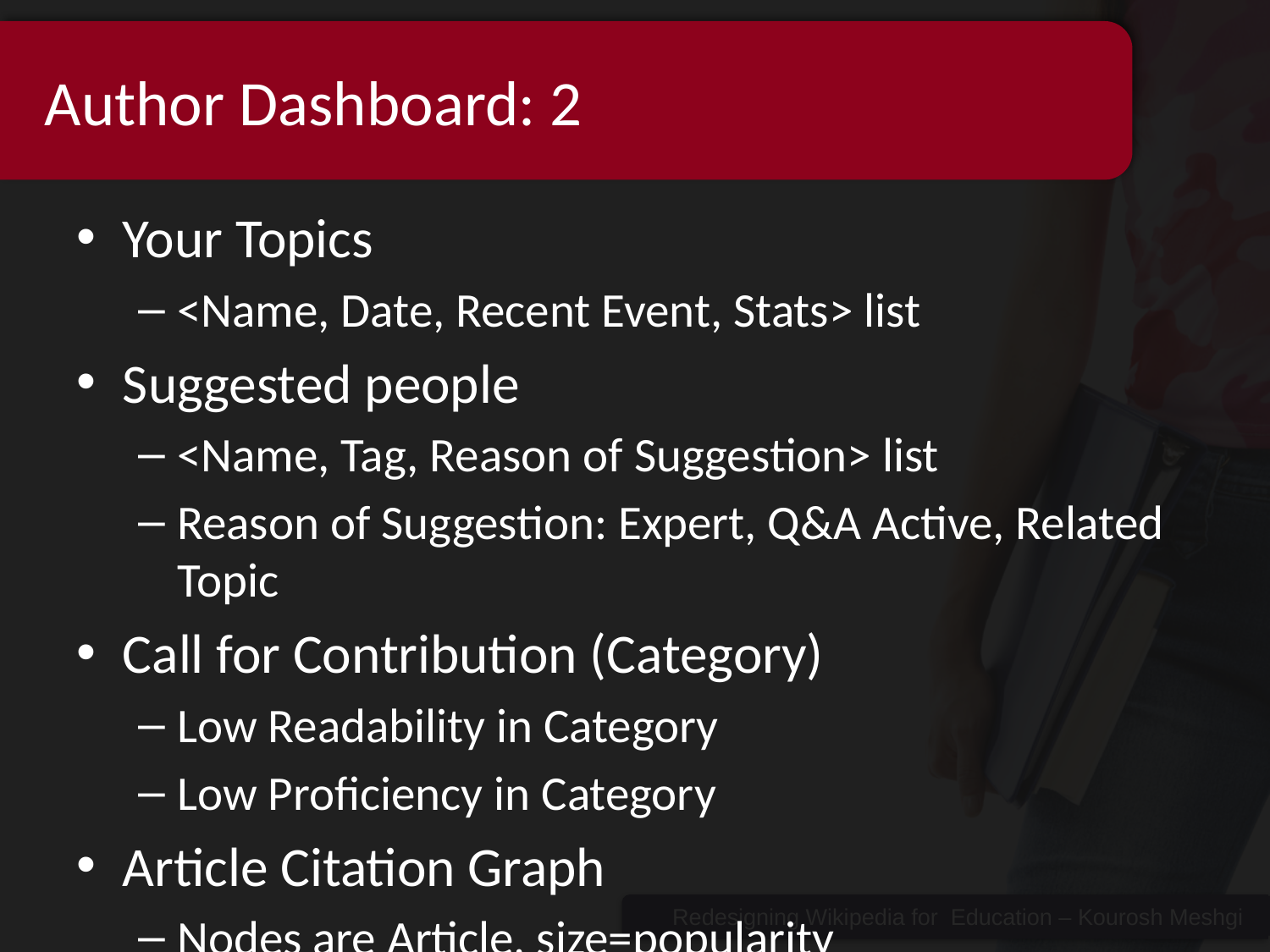

# Author Dashboard: 2
Your Topics
<Name, Date, Recent Event, Stats> list
Suggested people
<Name, Tag, Reason of Suggestion> list
Reason of Suggestion: Expert, Q&A Active, Related Topic
Call for Contribution (Category)
Low Readability in Category
Low Proficiency in Category
Article Citation Graph
Nodes are Article, size=popularity
Redesigning Wikipedia for  Education – Kourosh Meshgi